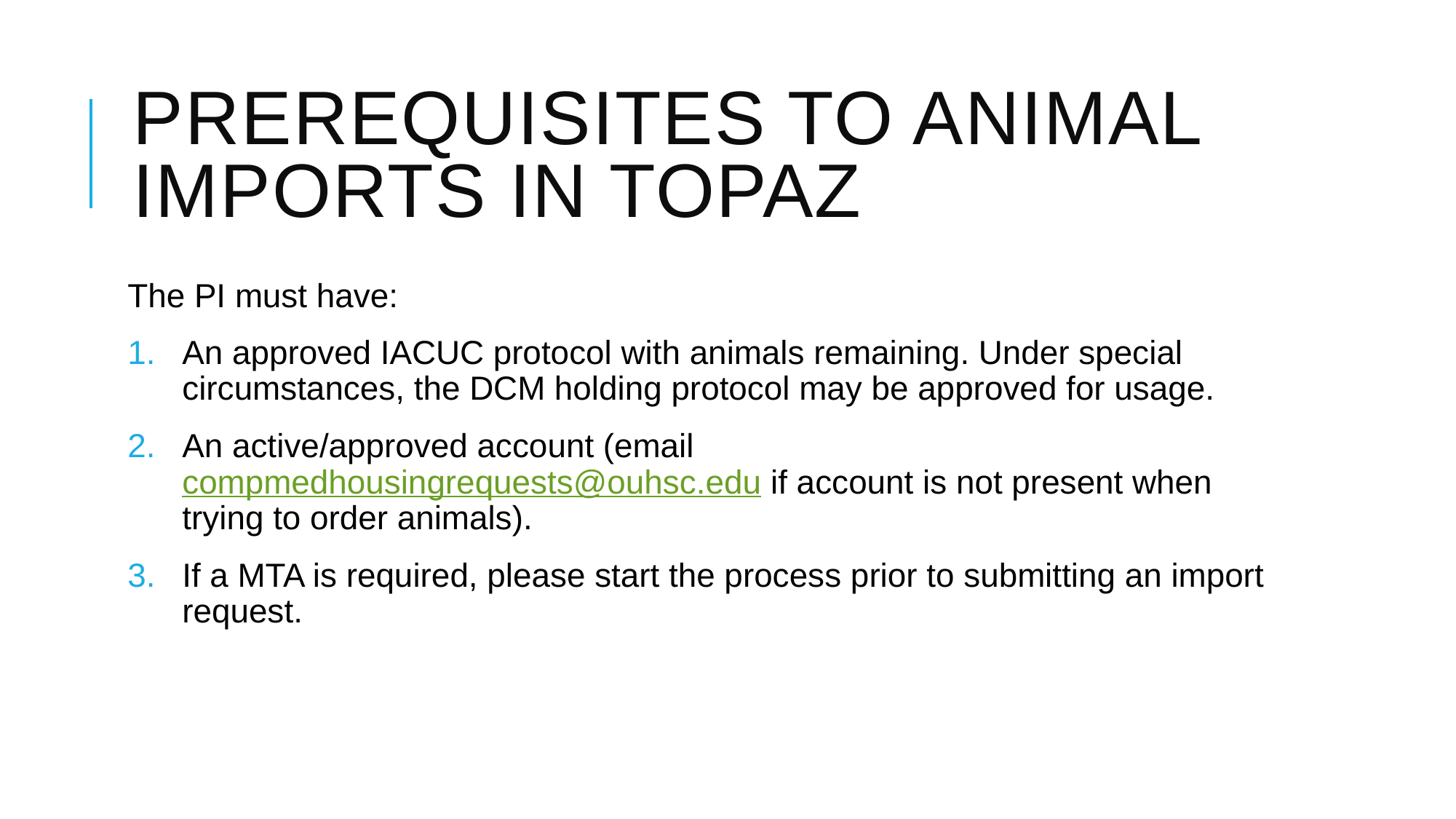

# Prerequisites to animal IMPORTS IN TOPAZ
The PI must have:
An approved IACUC protocol with animals remaining. Under special circumstances, the DCM holding protocol may be approved for usage.
An active/approved account (email compmedhousingrequests@ouhsc.edu if account is not present when trying to order animals).
If a MTA is required, please start the process prior to submitting an import request.